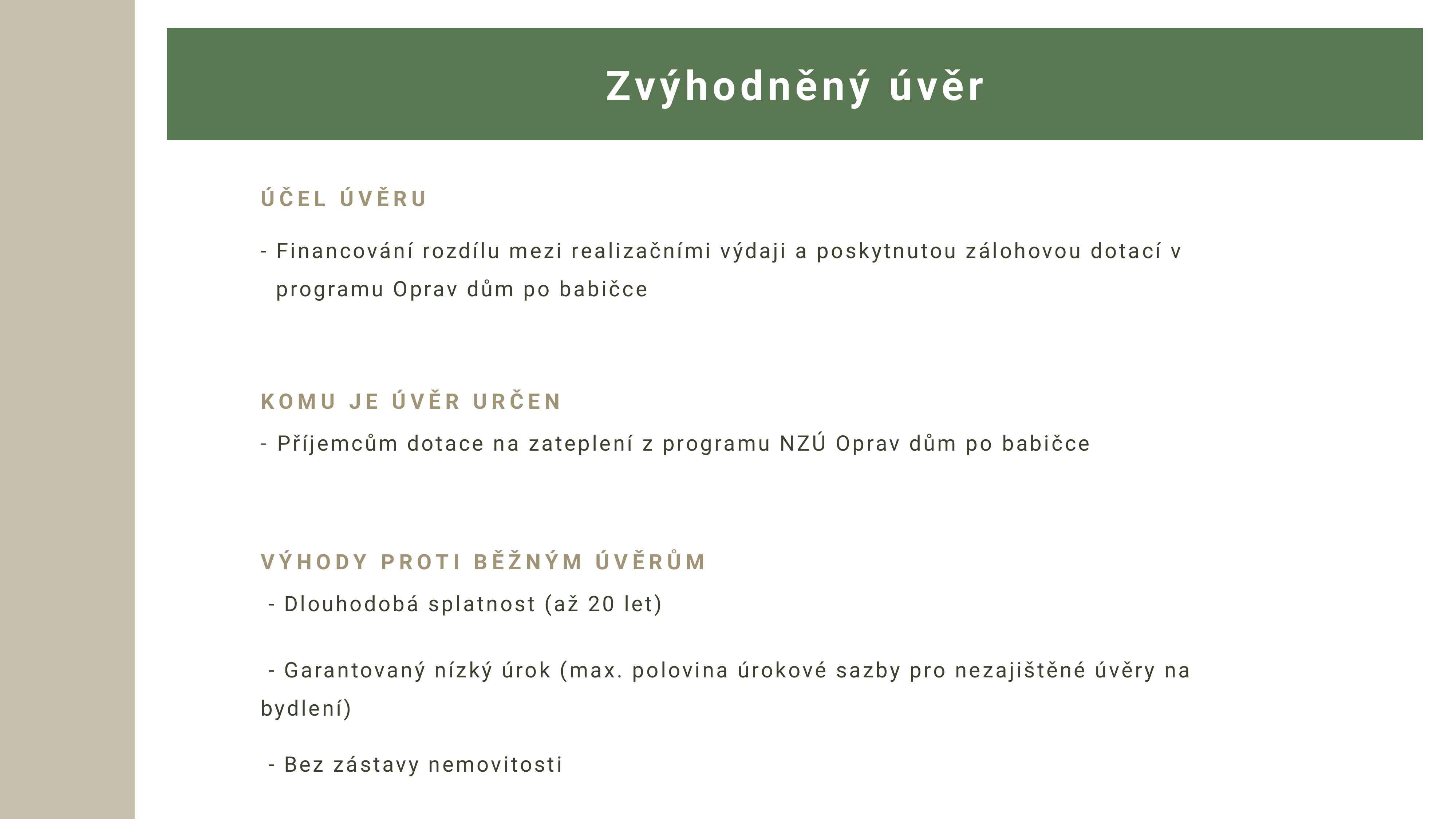

Zvýhodněný úvěr

ÚČEL ÚVĚRU
- Financování rozdílu mezi realizačními výdaji a poskytnutou zálohovou dotací v
  programu Oprav dům po babičce

KOMU JE ÚVĚR URČEN
-  Příjemcům dotace na zateplení z programu NZÚ Oprav dům po babičce

VÝHODY PROTI BĚŽNÝM ÚVĚRŮM
 - Dlouhodobá splatnost (až 20 let)

 - Garantovaný nízký úrok (max. polovina úrokové sazby pro nezajištěné úvěry na bydlení)

 - Bez zástavy nemovitosti